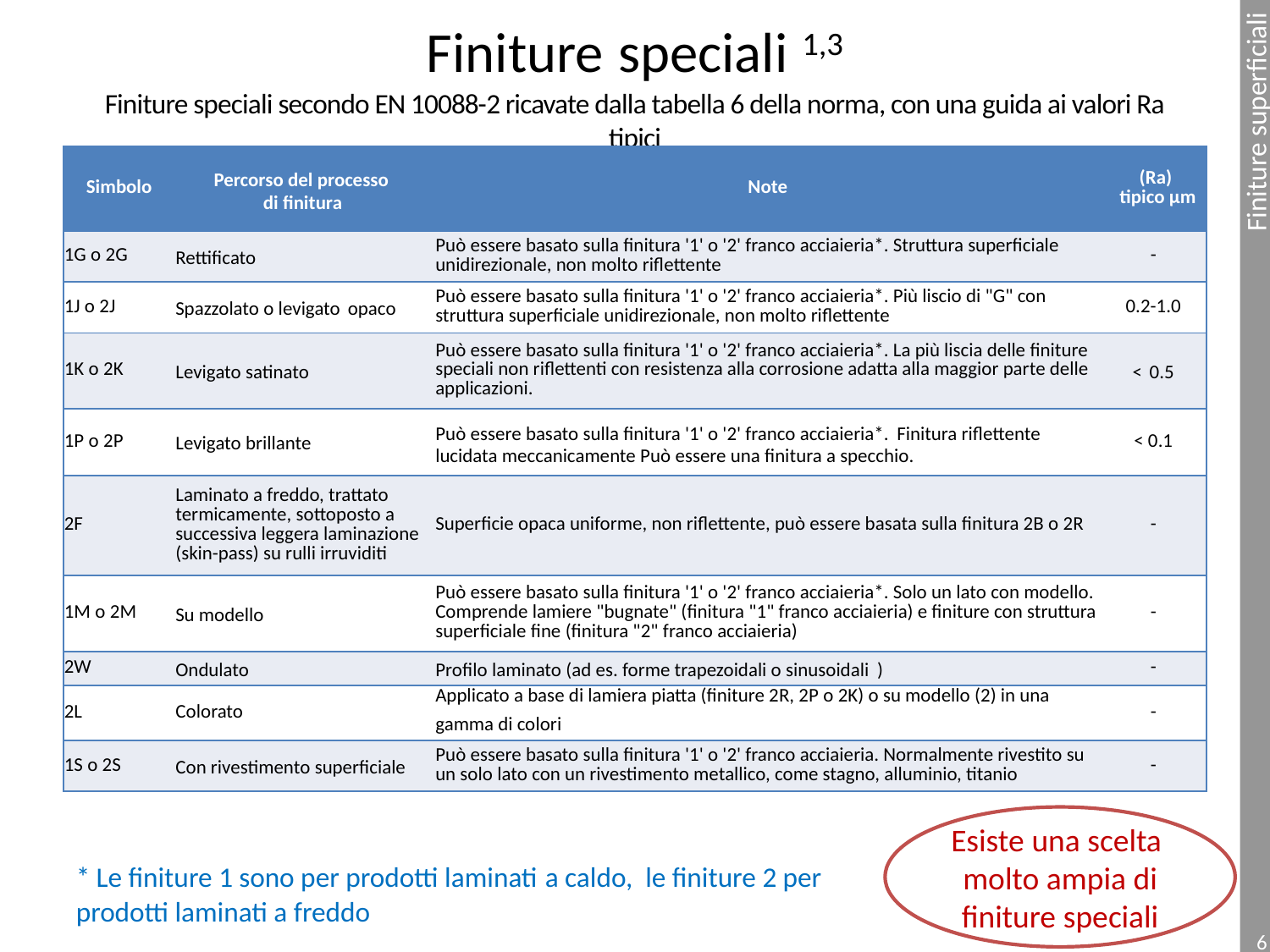

# Finiture speciali 1,3 Finiture speciali secondo EN 10088-2 ricavate dalla tabella 6 della norma, con una guida ai valori Ra tipici
| Simbolo | Percorso del processo di finitura | Note | (Ra) tipico μm |
| --- | --- | --- | --- |
| 1G o 2G | Rettificato | Può essere basato sulla finitura '1' o '2' franco acciaieria\*. Struttura superficiale unidirezionale, non molto riflettente | - |
| 1J o 2J | Spazzolato o levigato opaco | Può essere basato sulla finitura '1' o '2' franco acciaieria\*. Più liscio di "G" con struttura superficiale unidirezionale, non molto riflettente | 0.2-1.0 |
| 1K o 2K | Levigato satinato | Può essere basato sulla finitura '1' o '2' franco acciaieria\*. La più liscia delle finiture speciali non riflettenti con resistenza alla corrosione adatta alla maggior parte delle applicazioni. | < 0.5 |
| 1P o 2P | Levigato brillante | Può essere basato sulla finitura '1' o '2' franco acciaieria\*. Finitura riflettente lucidata meccanicamente Può essere una finitura a specchio. | < 0.1 |
| 2F | Laminato a freddo, trattato termicamente, sottoposto a successiva leggera laminazione (skin-pass) su rulli irruviditi | Superficie opaca uniforme, non riflettente, può essere basata sulla finitura 2B o 2R | - |
| 1M o 2M | Su modello | Può essere basato sulla finitura '1' o '2' franco acciaieria\*. Solo un lato con modello. Comprende lamiere "bugnate" (finitura "1" franco acciaieria) e finiture con struttura superficiale fine (finitura "2" franco acciaieria) | - |
| 2W | Ondulato | Profilo laminato (ad es. forme trapezoidali o sinusoidali ) | - |
| 2L | Colorato | Applicato a base di lamiera piatta (finiture 2R, 2P o 2K) o su modello (2) in una gamma di colori | - |
| 1S o 2S | Con rivestimento superficiale | Può essere basato sulla finitura '1' o '2' franco acciaieria. Normalmente rivestito su un solo lato con un rivestimento metallico, come stagno, alluminio, titanio | - |
Esiste una scelta  molto ampia di finiture speciali

* Le finiture 1 sono per prodotti laminati a caldo,  le finiture 2 per prodotti laminati a freddo
6